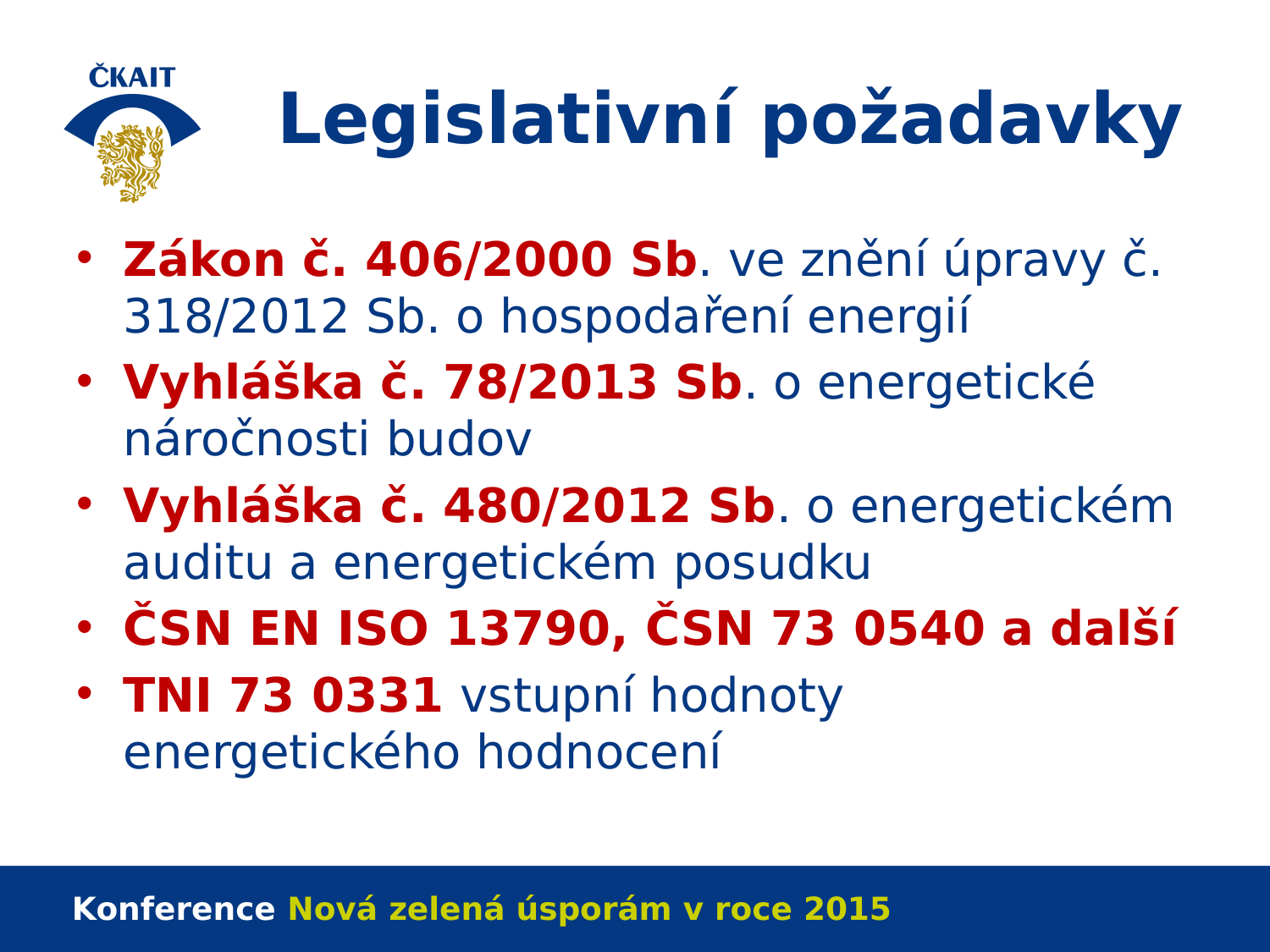

# Legislativní požadavky
Zákon č. 406/2000 Sb. ve znění úpravy č. 318/2012 Sb. o hospodaření energií
Vyhláška č. 78/2013 Sb. o energetické náročnosti budov
Vyhláška č. 480/2012 Sb. o energetickém auditu a energetickém posudku
ČSN EN ISO 13790, ČSN 73 0540 a další
TNI 73 0331 vstupní hodnoty energetického hodnocení

Konference Nová zelená úsporám v roce 2015